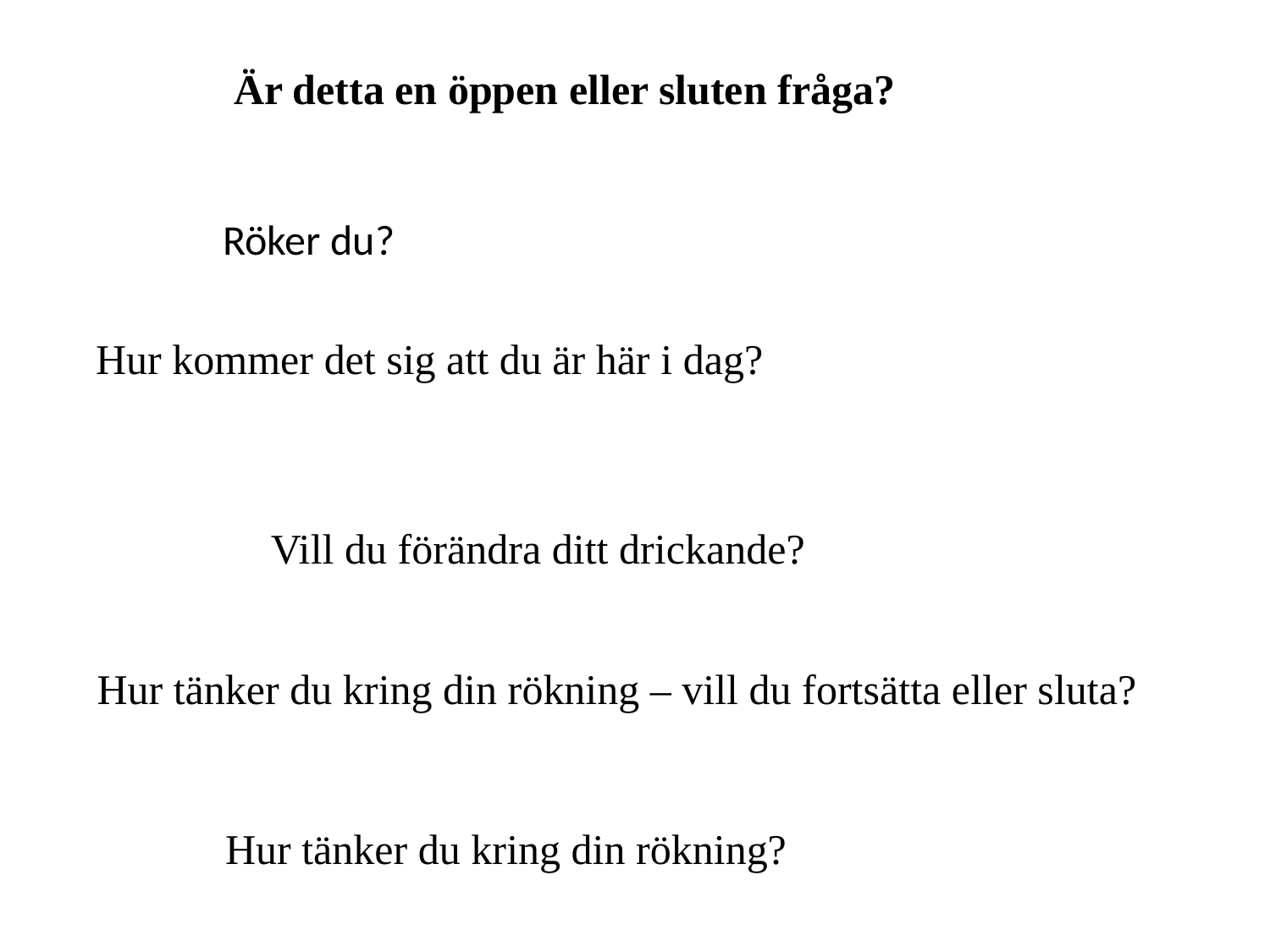

Är detta en öppen eller sluten fråga?
Röker du?

Hur kommer det sig att du är här i dag?

Vill du förändra ditt drickande?
Hur tänker du kring din rökning – vill du fortsätta eller sluta?

Hur tänker du kring din rökning?